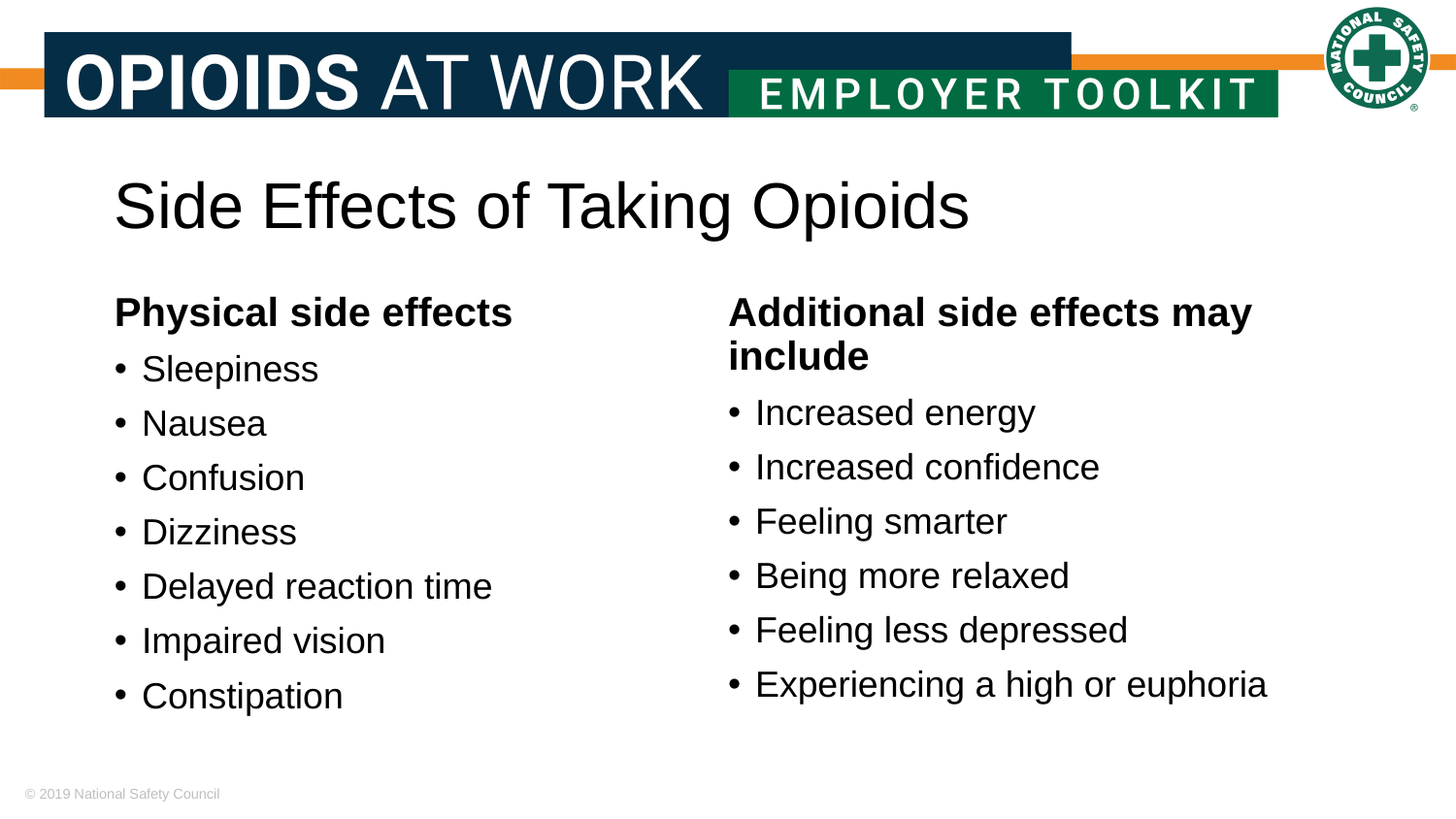

# Side Effects of Taking Opioids
Physical side effects
Sleepiness
Nausea
Confusion
Dizziness
Delayed reaction time
Impaired vision
Constipation
Additional side effects may include
Increased energy
Increased confidence
Feeling smarter
Being more relaxed
Feeling less depressed
Experiencing a high or euphoria